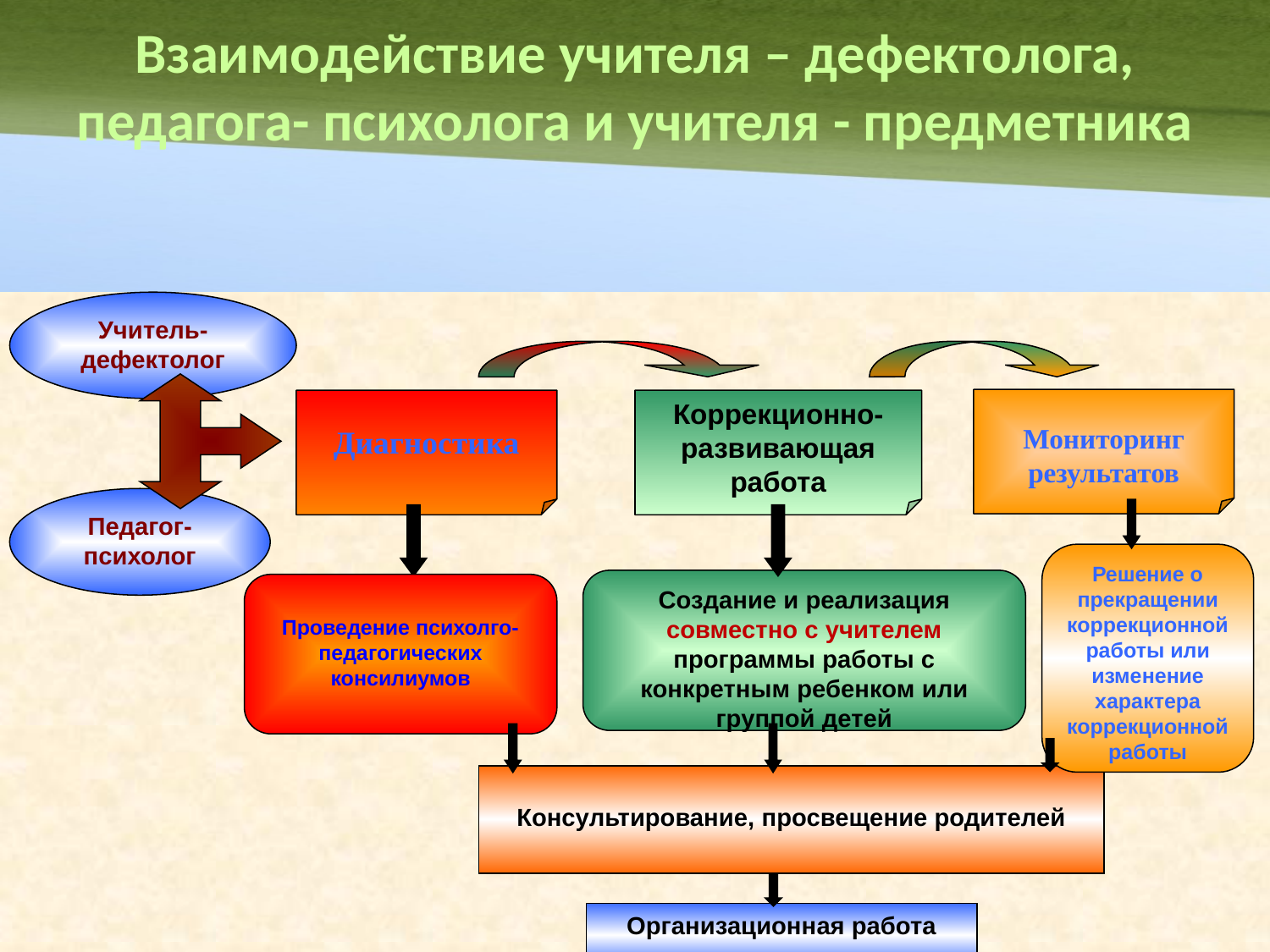

Взаимодействие учителя – дефектолога, педагога- психолога и учителя - предметника

Учитель-дефектолог

Мониторинг результатов

Диагностика
Коррекционно-развивающая работа
Педагог-психолог

Решение о прекращении коррекционной работы или изменение характера коррекционной
работы
Создание и реализация совместно с учителем программы работы с конкретным ребенком или группой детей

Проведение психолго-педагогических консилиумов

Консультирование, просвещение родителей

Организационная работа